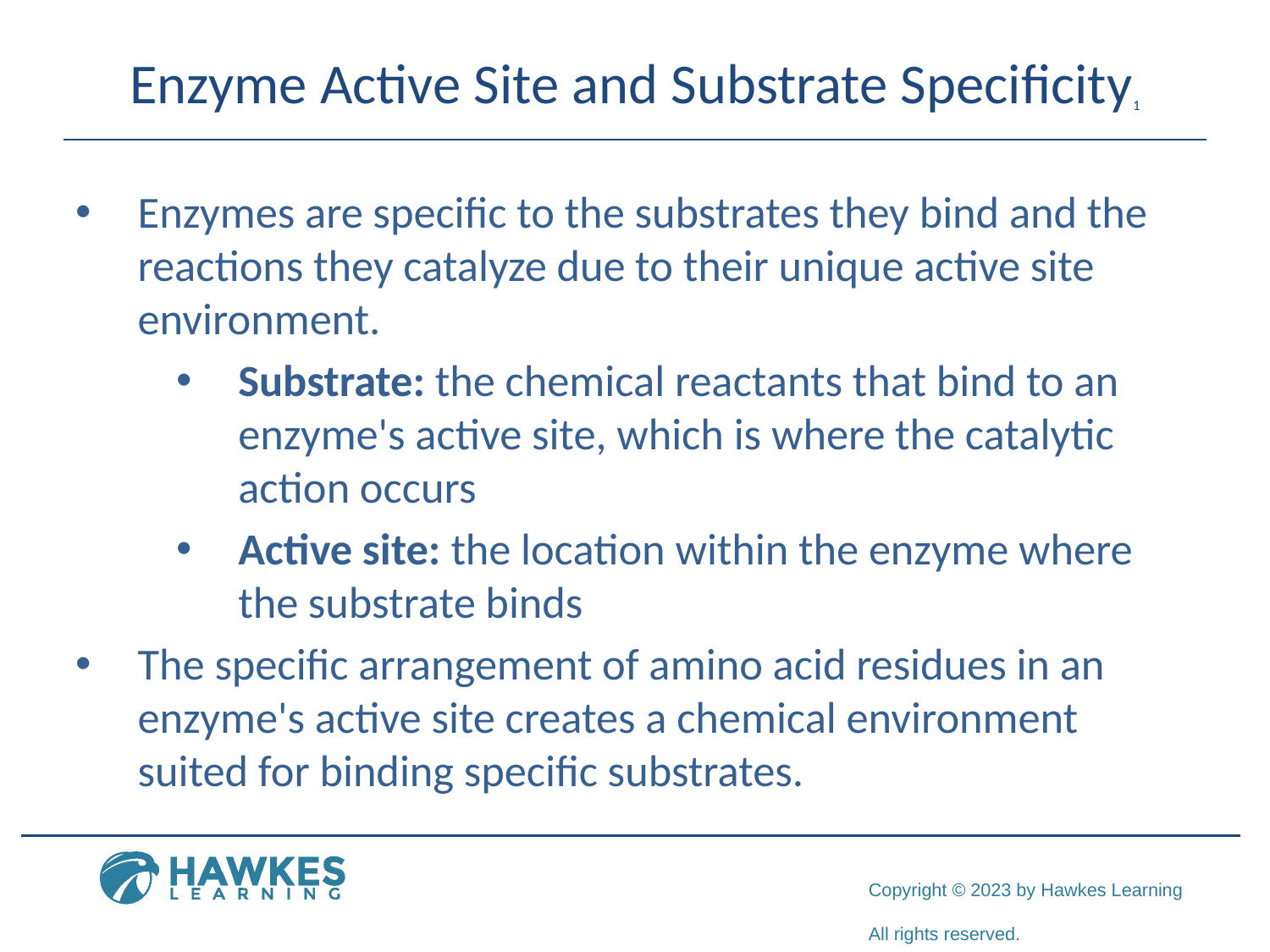

# Enzyme Active Site and Substrate Specificity1
Enzymes are specific to the substrates they bind and the reactions they catalyze due to their unique active site environment.
Substrate: the chemical reactants that bind to an enzyme's active site, which is where the catalytic action occurs
Active site: the location within the enzyme where the substrate binds
The specific arrangement of amino acid residues in an enzyme's active site creates a chemical environment suited for binding specific substrates.